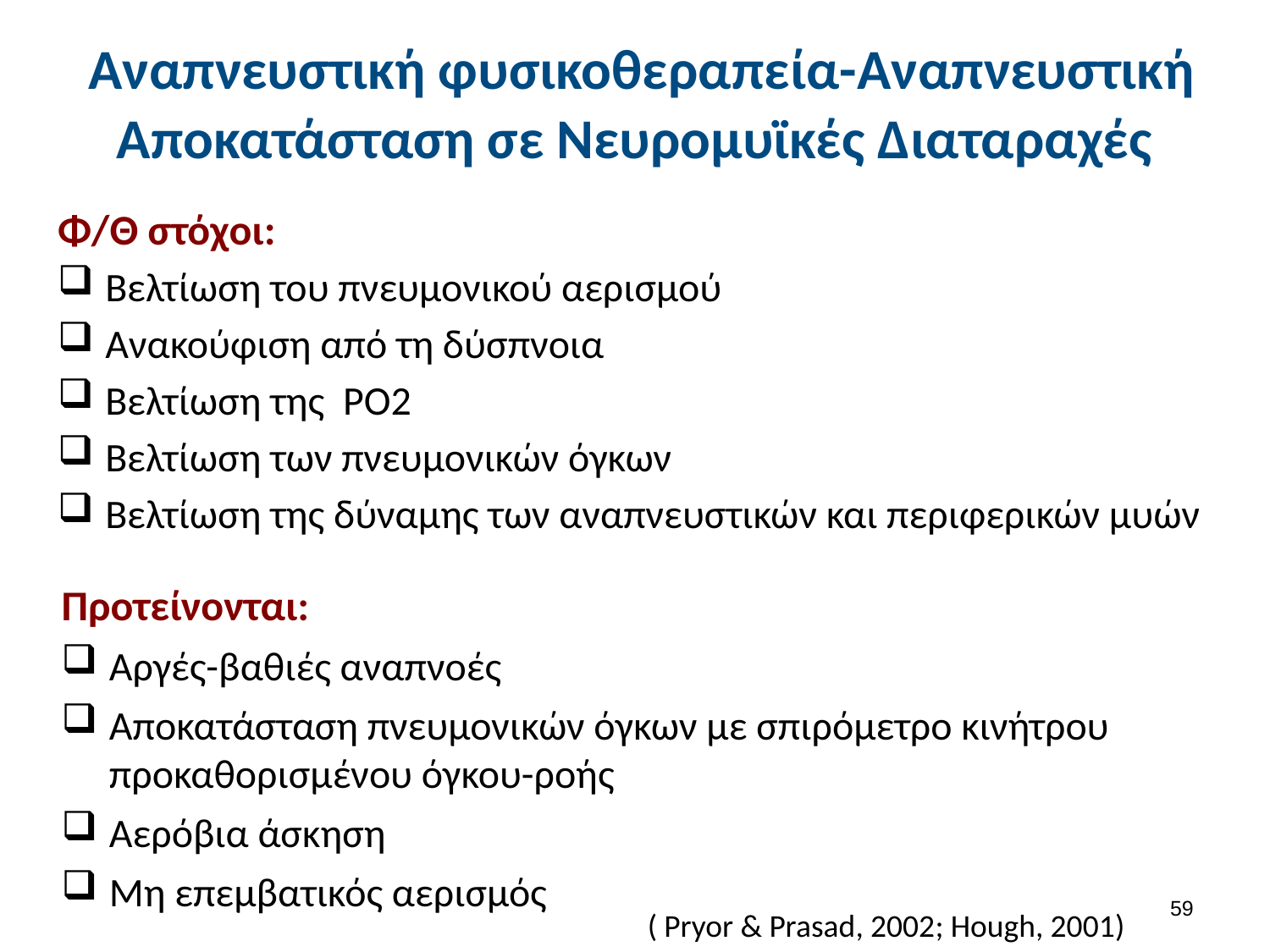

# Αναπνευστική φυσικοθεραπεία-Αναπνευστική Αποκατάσταση σε Νευρομυϊκές Διαταραχές
Φ/Θ στόχοι:
Βελτίωση του πνευμονικού αερισμού
Ανακούφιση από τη δύσπνοια
Βελτίωση της  PO2
Βελτίωση των πνευμονικών όγκων
Βελτίωση της δύναμης των αναπνευστικών και περιφερικών μυών

Προτείνονται:
Αργές-βαθιές αναπνοές
Αποκατάσταση πνευμονικών όγκων με σπιρόμετρο κινήτρου προκαθορισμένου όγκου-ροής
Αερόβια άσκηση
Μη επεμβατικός αερισμός
59
( Pryor & Prasad, 2002; Hough, 2001)